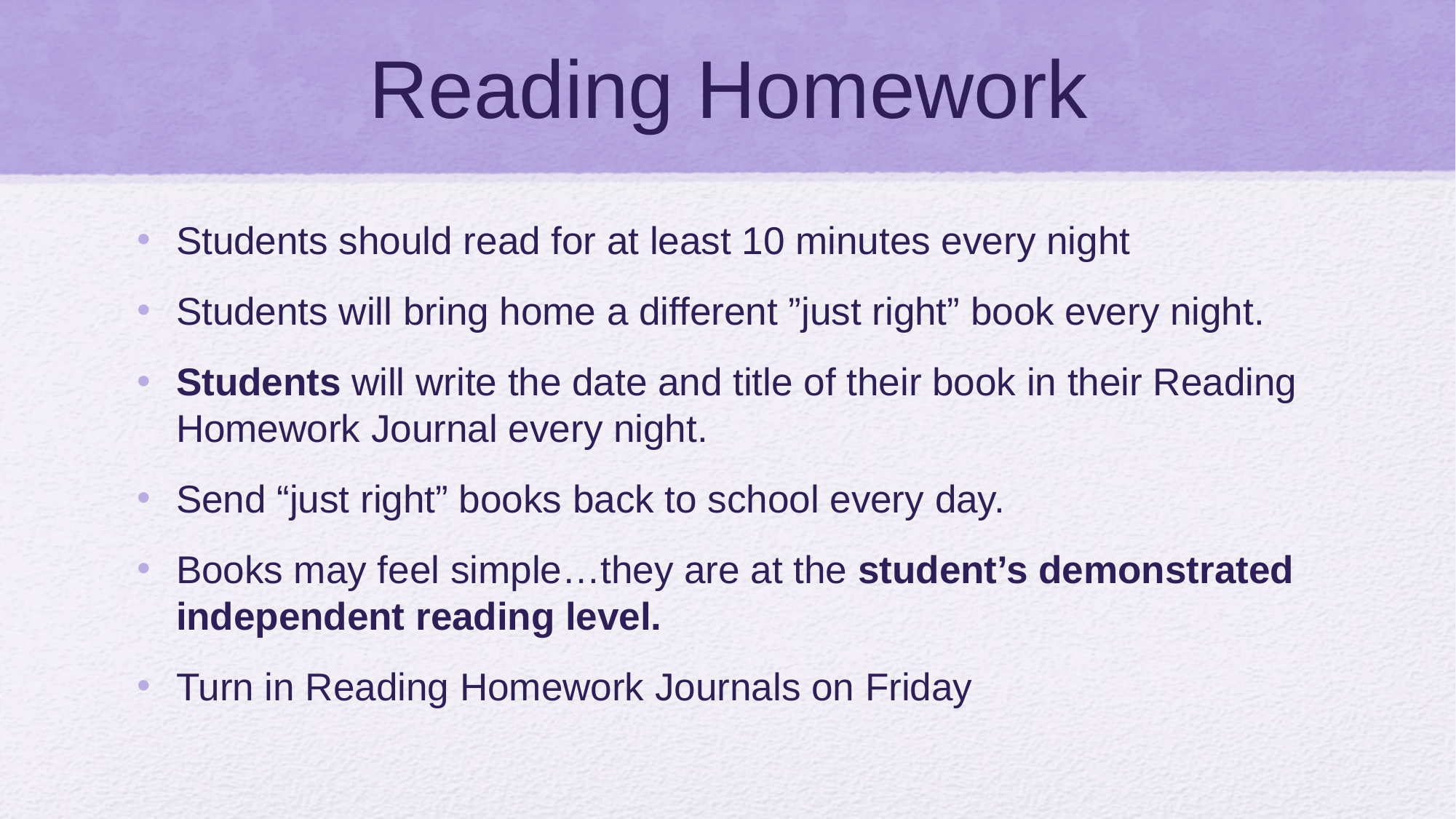

# Reading Homework
Students should read for at least 10 minutes every night
Students will bring home a different ”just right” book every night.
Students will write the date and title of their book in their Reading Homework Journal every night.
Send “just right” books back to school every day.
Books may feel simple…they are at the student’s demonstrated independent reading level.
Turn in Reading Homework Journals on Friday